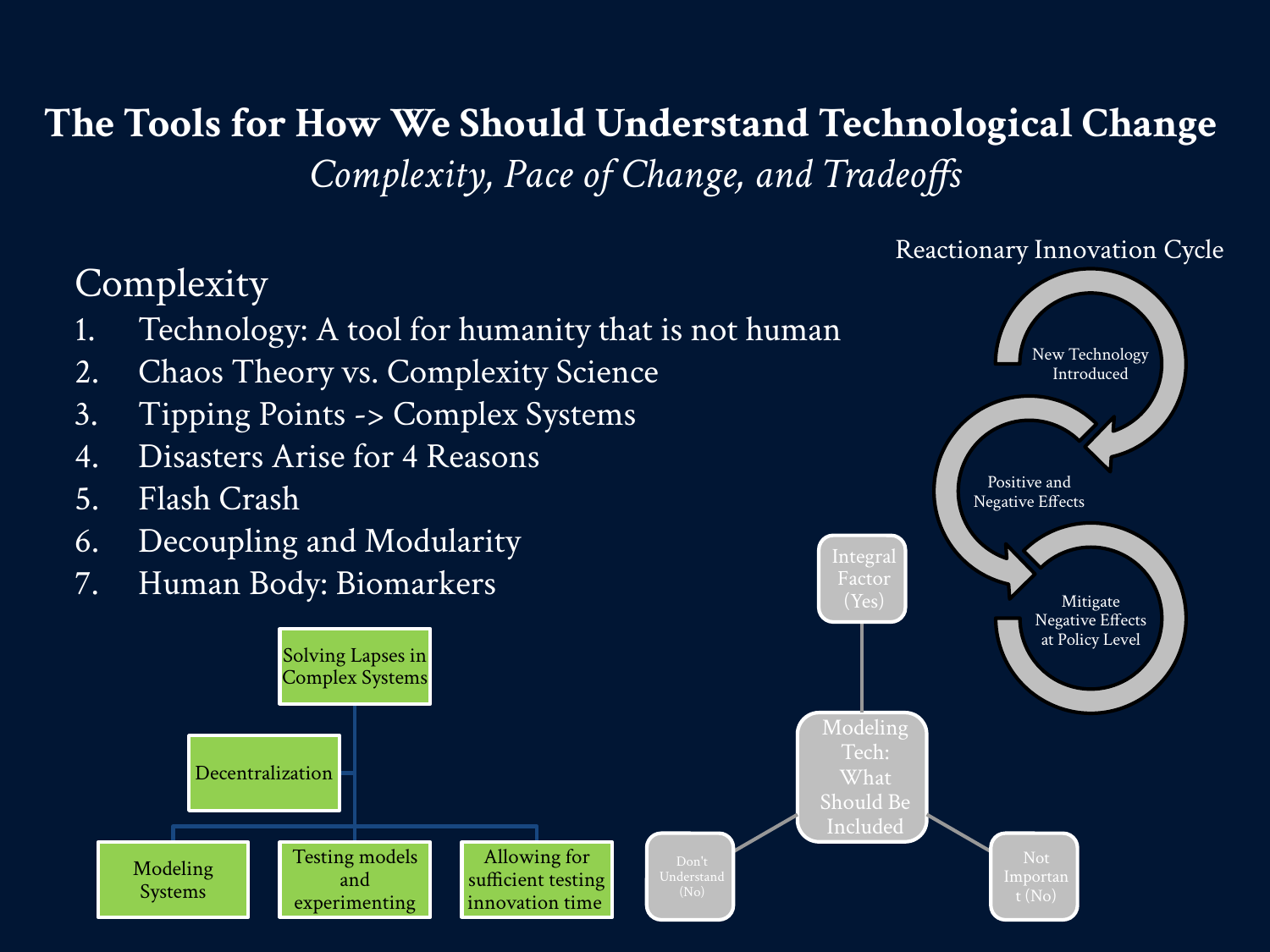

The Tools for How We Should Understand Technological Change
Complexity, Pace of Change, and Tradeoffs
Reactionary Innovation Cycle
Complexity
Technology: A tool for humanity that is not human
Chaos Theory vs. Complexity Science
Tipping Points -> Complex Systems
Disasters Arise for 4 Reasons
Flash Crash
Decoupling and Modularity
Human Body: Biomarkers
New Technology Introduced
Positive and Negative Effects
Mitigate Negative Effects at Policy Level
Modeling Tech: What Should Be Included
Integral Factor (Yes)
Not Important (No)
Don't Understand (No)
Solving Lapses in Complex Systems
Modeling Systems
Testing models and experimenting
Allowing for sufficient testing innovation time
Decentralization